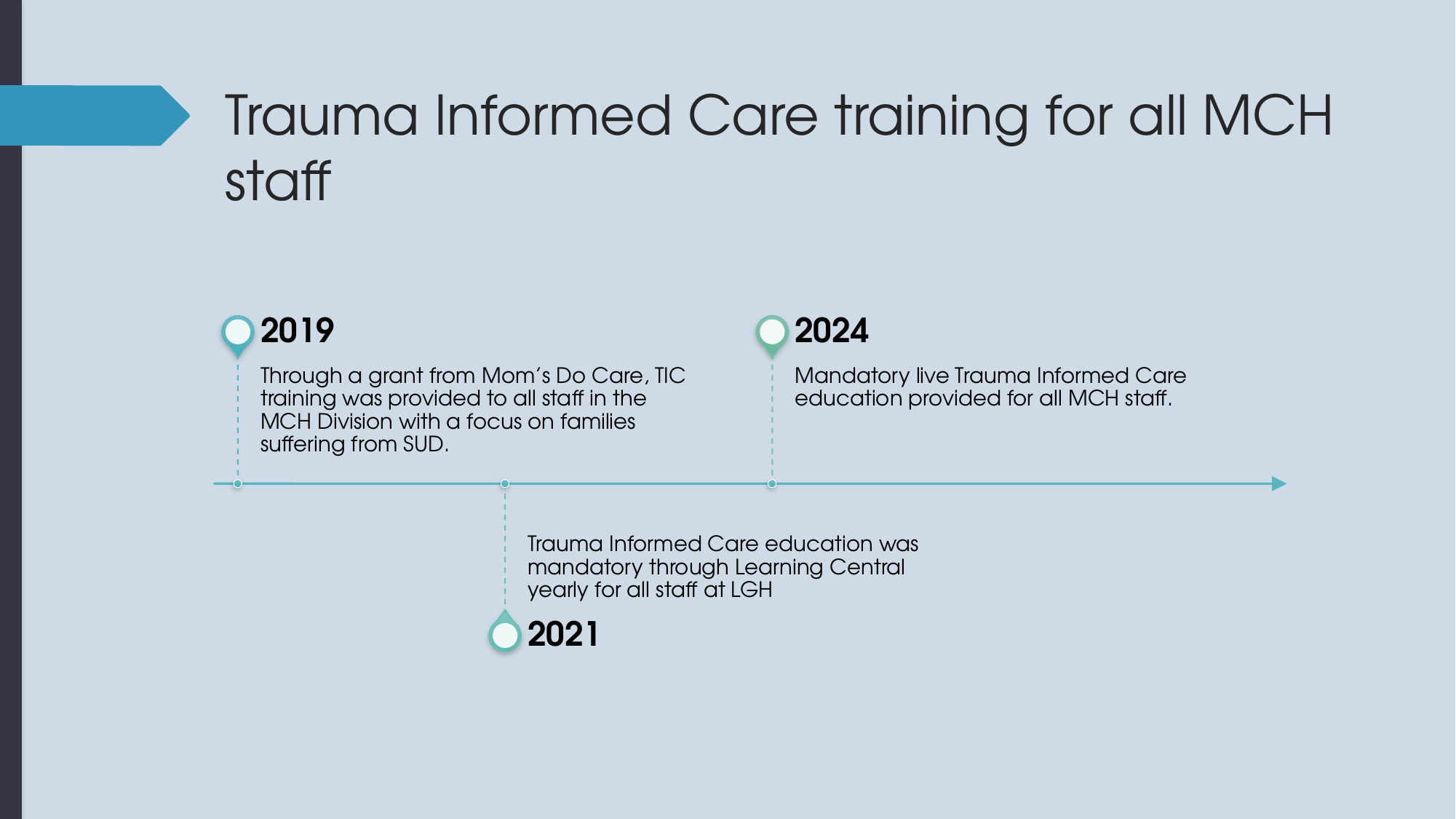

# Trauma Informed Care training for all MCH staff

Through a grant from Mom’s Do Care, TIC training was provided to all staff in the MCH Division with a focus on families suffering from SUD.
2019
Trauma Informed Care education was mandatory through Learning Central yearly for all staff at LGH
2021
Mandatory live Trauma Informed Care education provided for all MCH staff.
2024